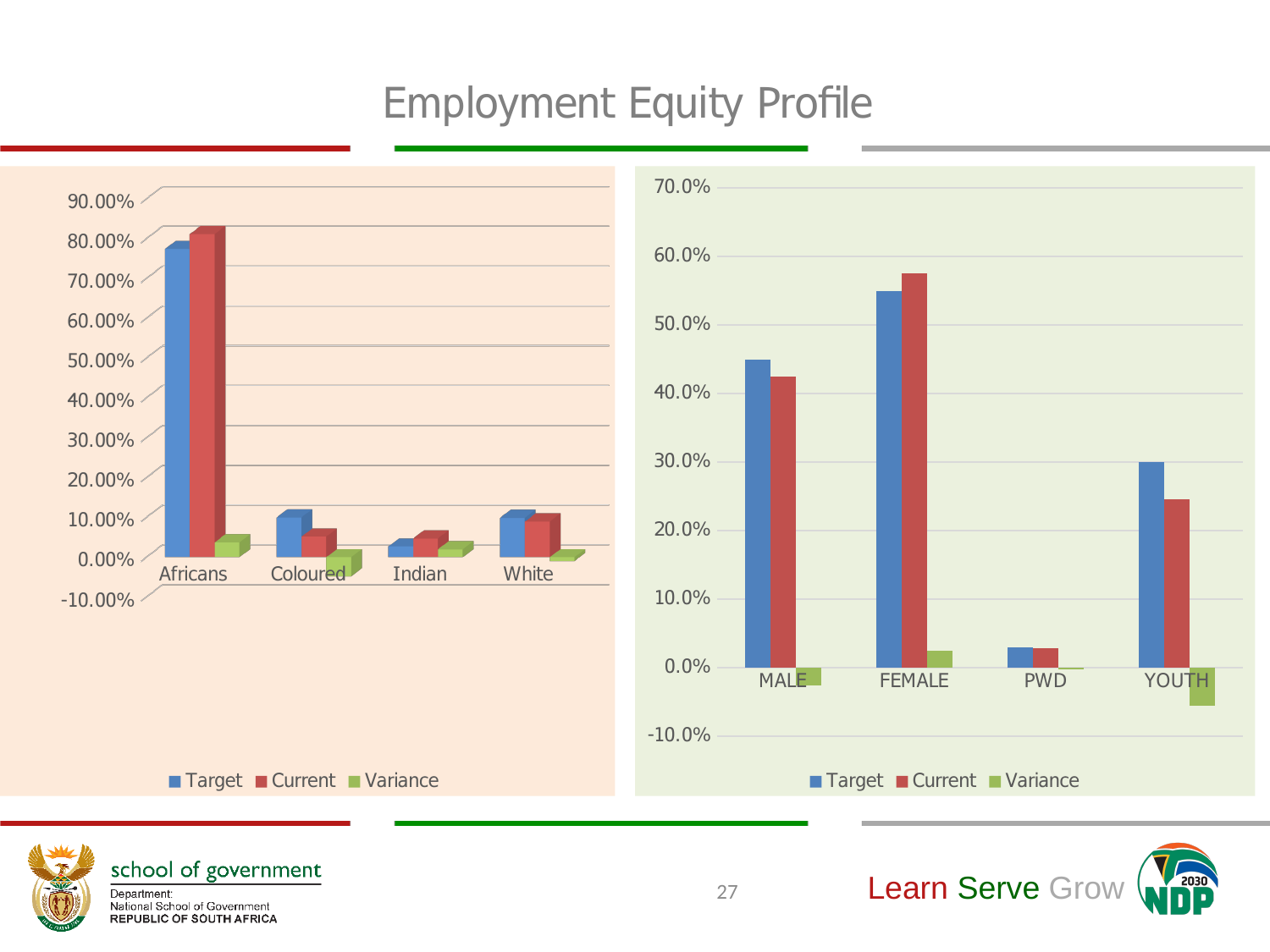

# Employment Equity Profile

[unsupported chart]

### Chart

| Category | Target | Current | Variance |
|---|---|---|---|
| MALE | 0.45 | 0.4245283018867924 | -0.025471698113207597 |
| FEMALE | 0.55 | 0.5754716981132075 | 0.025471698113207486 |
| PWD | 0.03 | 0.02830188679245283 | -0.001698113207547168 |
| YOUTH | 0.3 | 0.24528301886792453 | -0.05471698113207546 |
27